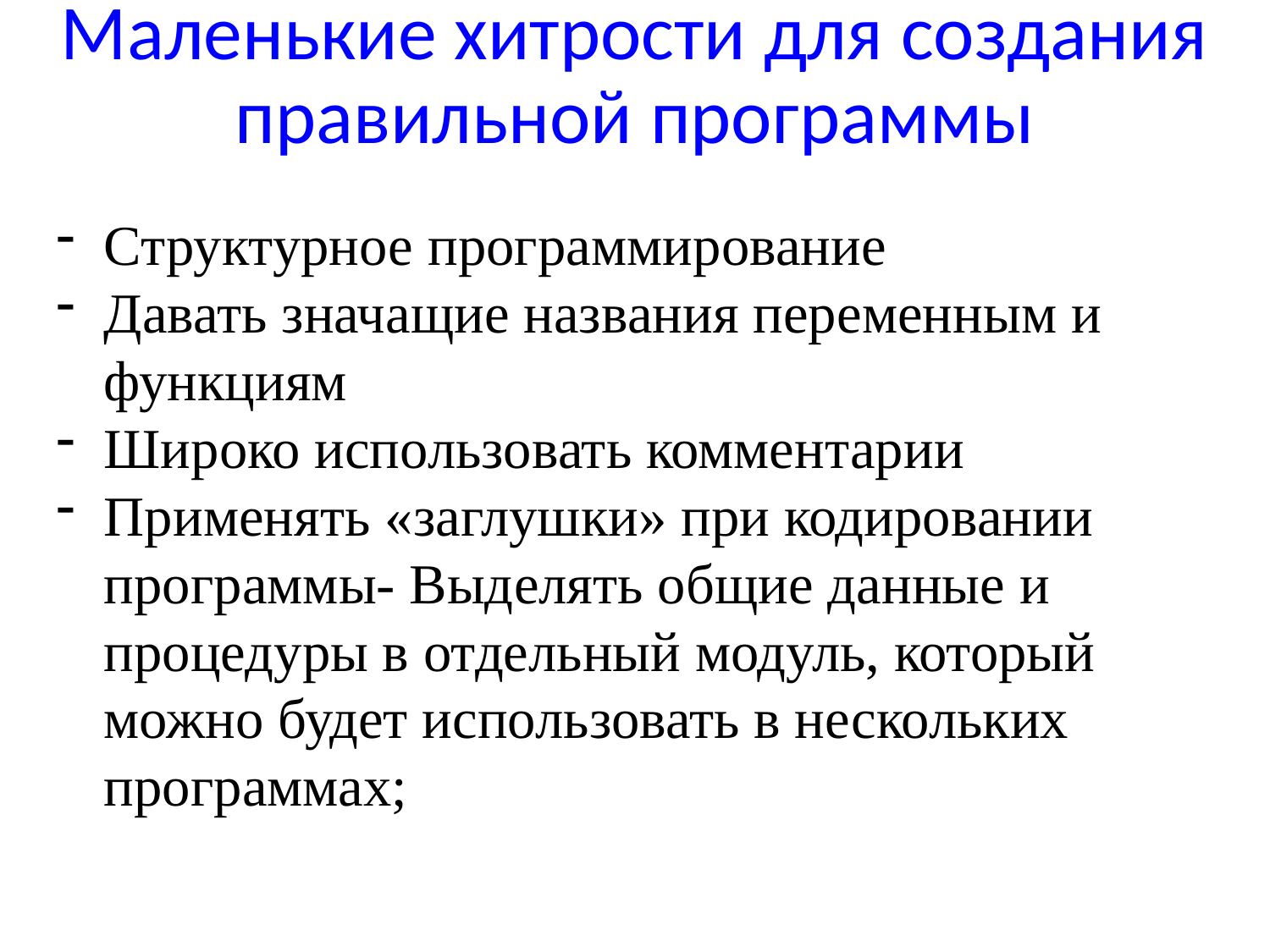

# Маленькие хитрости для создания правильной программы
Структурное программирование
Давать значащие названия переменным и функциям
Широко использовать комментарии
Применять «заглушки» при кодировании программы- Выделять общие данные и процедуры в отдельный модуль, который можно будет использовать в нескольких программах;